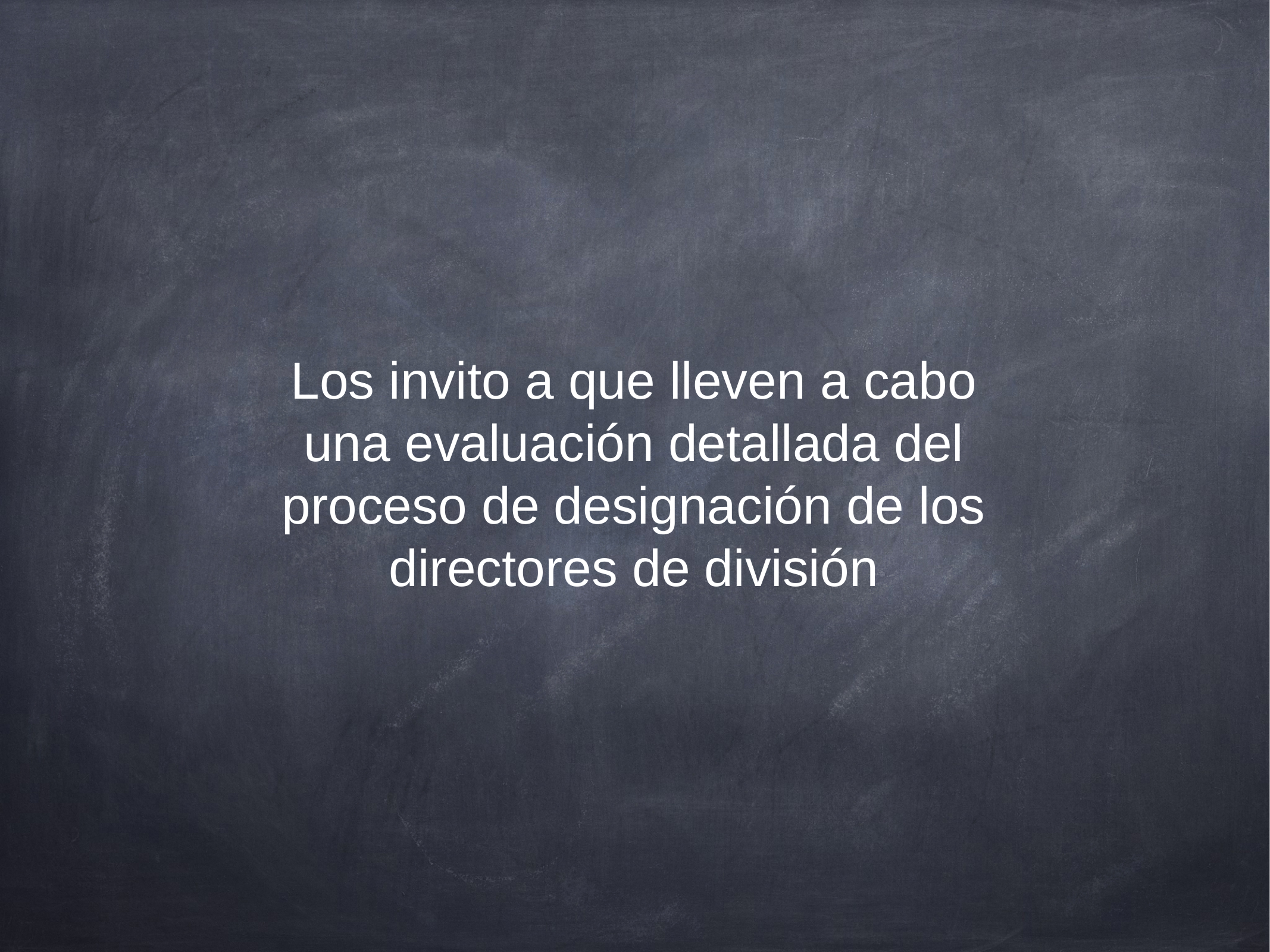

Los invito a que lleven a cabo una evaluación detallada del proceso de designación de los directores de división